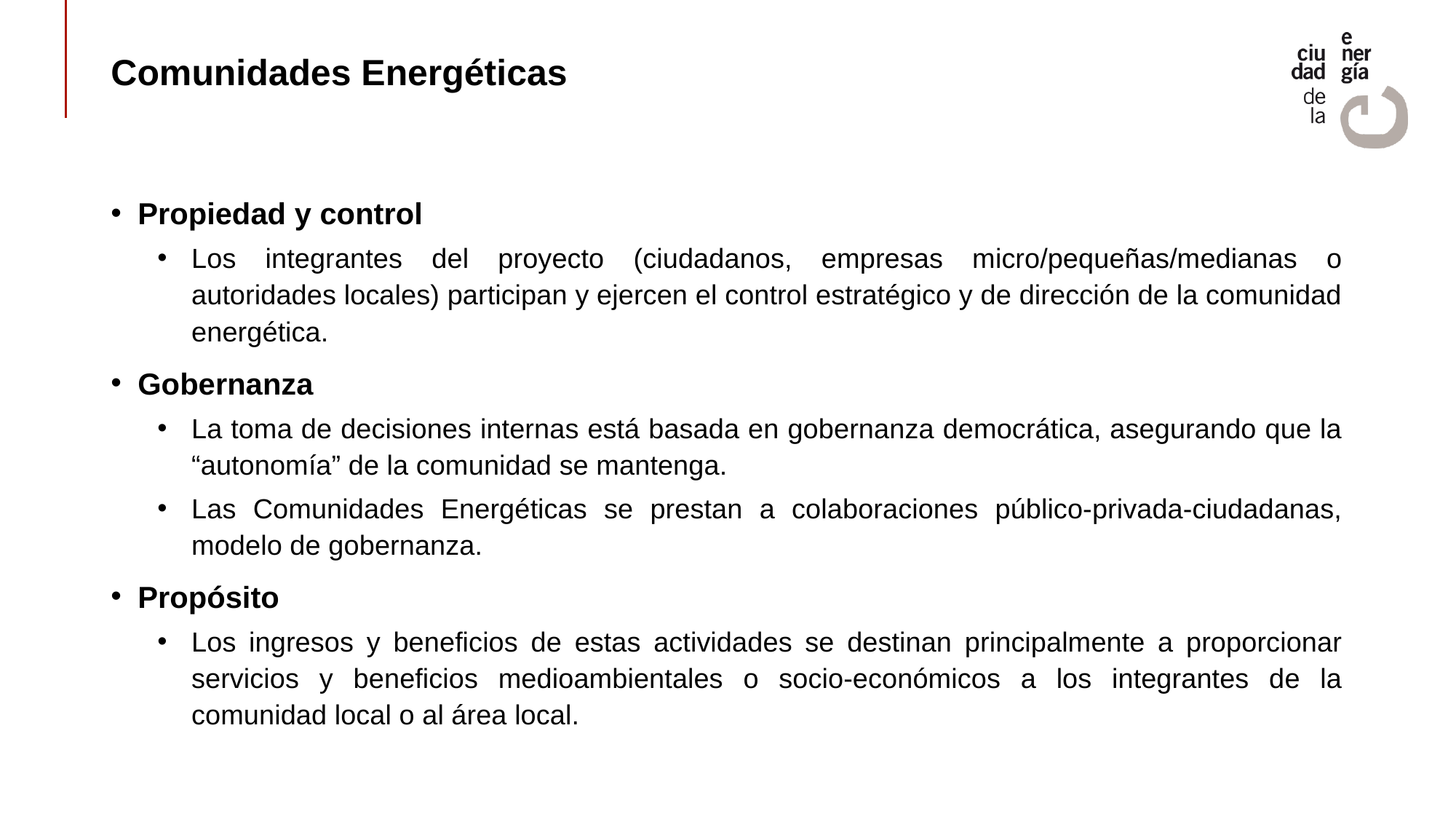

# Comunidades Energéticas
Propiedad y control
Los integrantes del proyecto (ciudadanos, empresas micro/pequeñas/medianas o autoridades locales) participan y ejercen el control estratégico y de dirección de la comunidad energética.
Gobernanza
La toma de decisiones internas está basada en gobernanza democrática, asegurando que la “autonomía” de la comunidad se mantenga.
Las Comunidades Energéticas se prestan a colaboraciones público-privada-ciudadanas, modelo de gobernanza.
Propósito
Los ingresos y beneficios de estas actividades se destinan principalmente a proporcionar servicios y beneficios medioambientales o socio-económicos a los integrantes de la comunidad local o al área local.